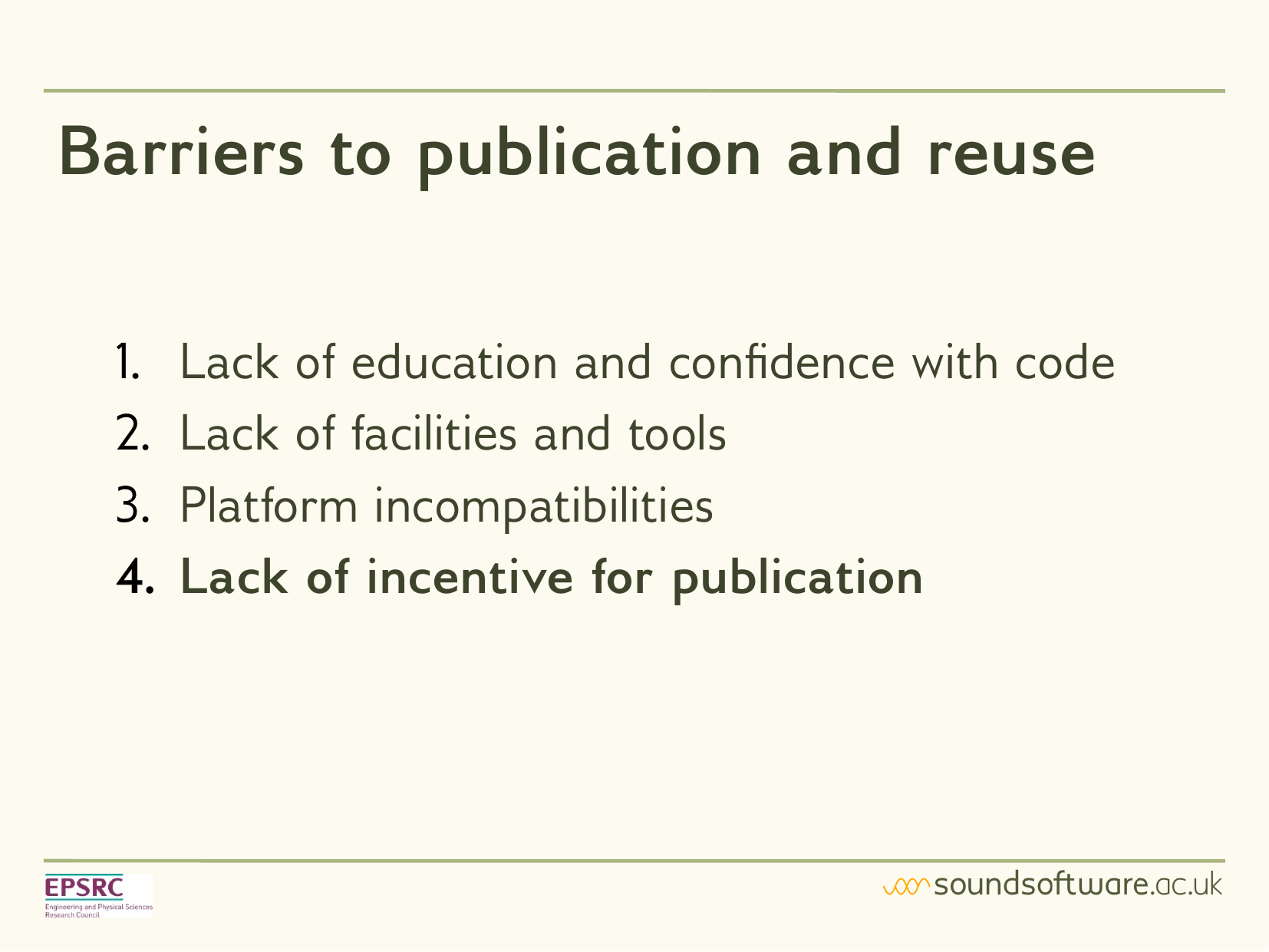

Barriers to publication and reuse

Lack of education and confidence with code
Lack of facilities and tools
Platform incompatibilities
Lack of incentive for publication